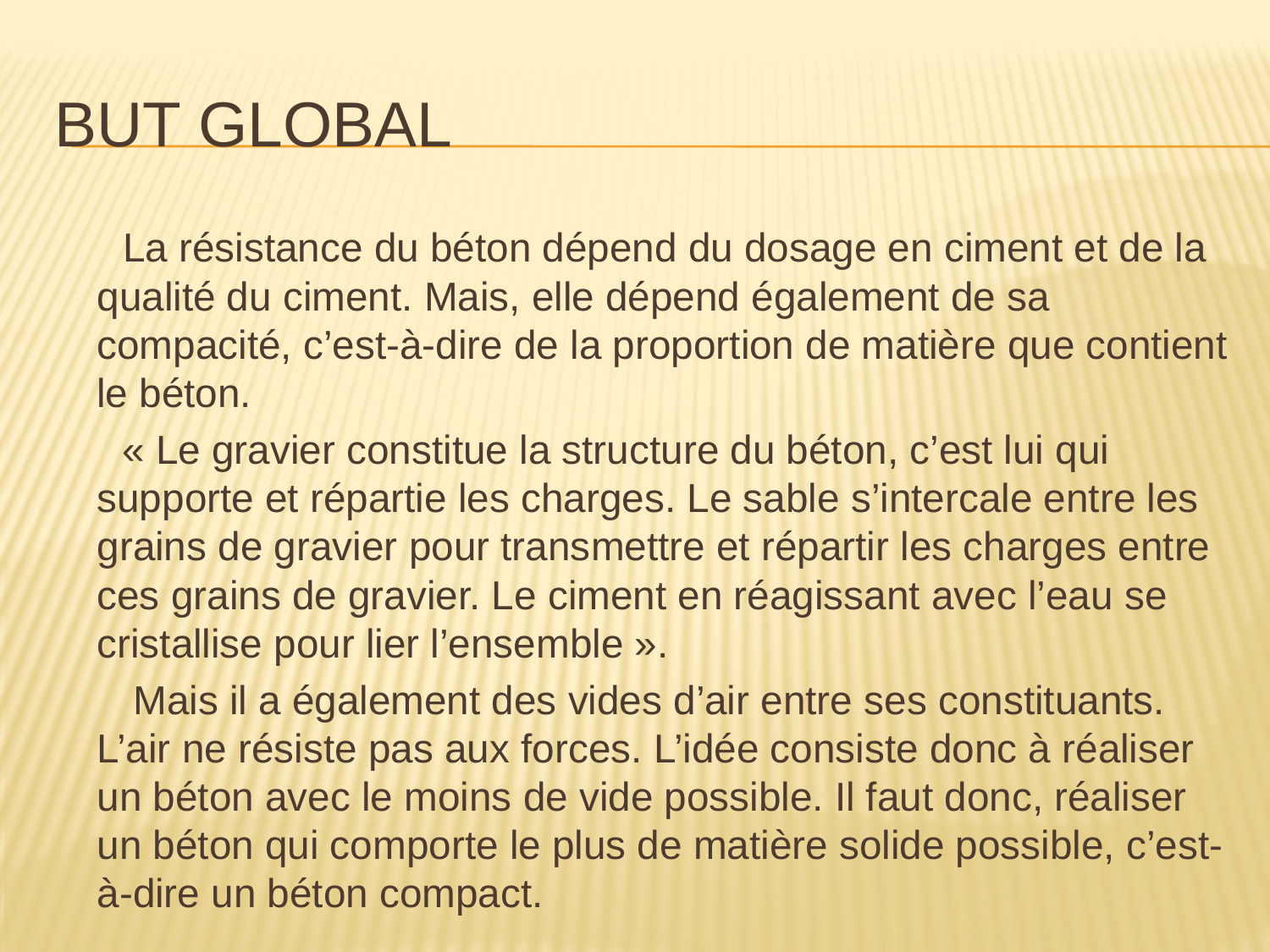

# But global
       La résistance du béton dépend du dosage en ciment et de la qualité du ciment. Mais, elle dépend également de sa compacité, c’est-à-dire de la proportion de matière que contient le béton.
      « Le gravier constitue la structure du béton, c’est lui qui supporte et répartie les charges. Le sable s’intercale entre les grains de gravier pour transmettre et répartir les charges entre ces grains de gravier. Le ciment en réagissant avec l’eau se cristallise pour lier l’ensemble ».
       Mais il a également des vides d’air entre ses constituants. L’air ne résiste pas aux forces. L’idée consiste donc à réaliser un béton avec le moins de vide possible. Il faut donc, réaliser un béton qui comporte le plus de matière solide possible, c’est-à-dire un béton compact.